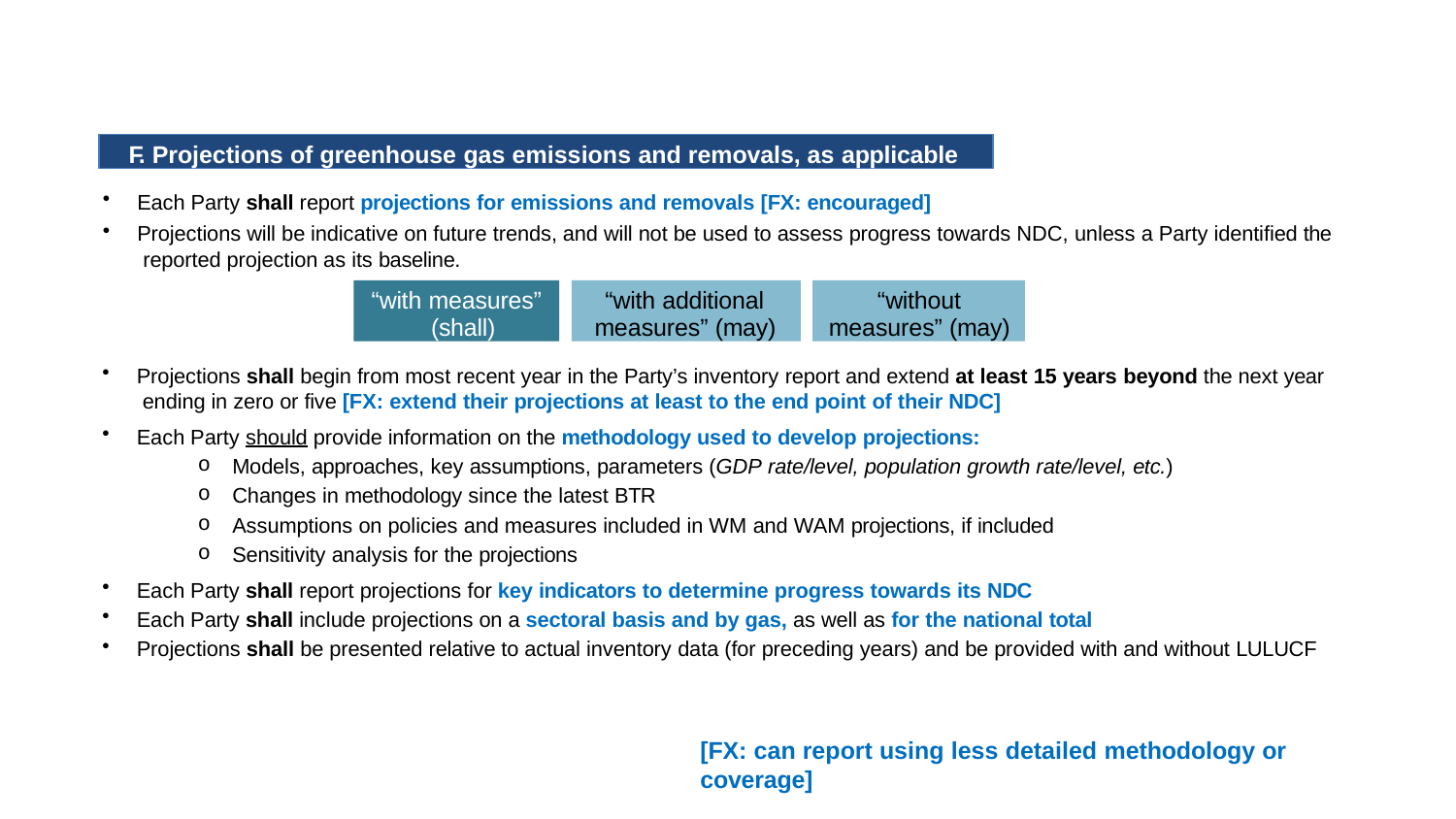

# Reporting information on tracking progress of NDCs
F. Projections of greenhouse gas emissions and removals, as applicable
Each Party shall report projections for emissions and removals [FX: encouraged]
Projections will be indicative on future trends, and will not be used to assess progress towards NDC, unless a Party identified the  reported projection as its baseline.

“with measures”  (shall)
“with additional  measures” (may)
“without  measures” (may)
Projections shall begin from most recent year in the Party’s inventory report and extend at least 15 years beyond the next year  ending in zero or five [FX: extend their projections at least to the end point of their NDC]
Each Party should provide information on the methodology used to develop projections:
Models, approaches, key assumptions, parameters (GDP rate/level, population growth rate/level, etc.)
Changes in methodology since the latest BTR
Assumptions on policies and measures included in WM and WAM projections, if included
Sensitivity analysis for the projections
Each Party shall report projections for key indicators to determine progress towards its NDC
Each Party shall include projections on a sectoral basis and by gas, as well as for the national total
Projections shall be presented relative to actual inventory data (for preceding years) and be provided with and without LULUCF
[FX: can report using less detailed methodology or coverage]